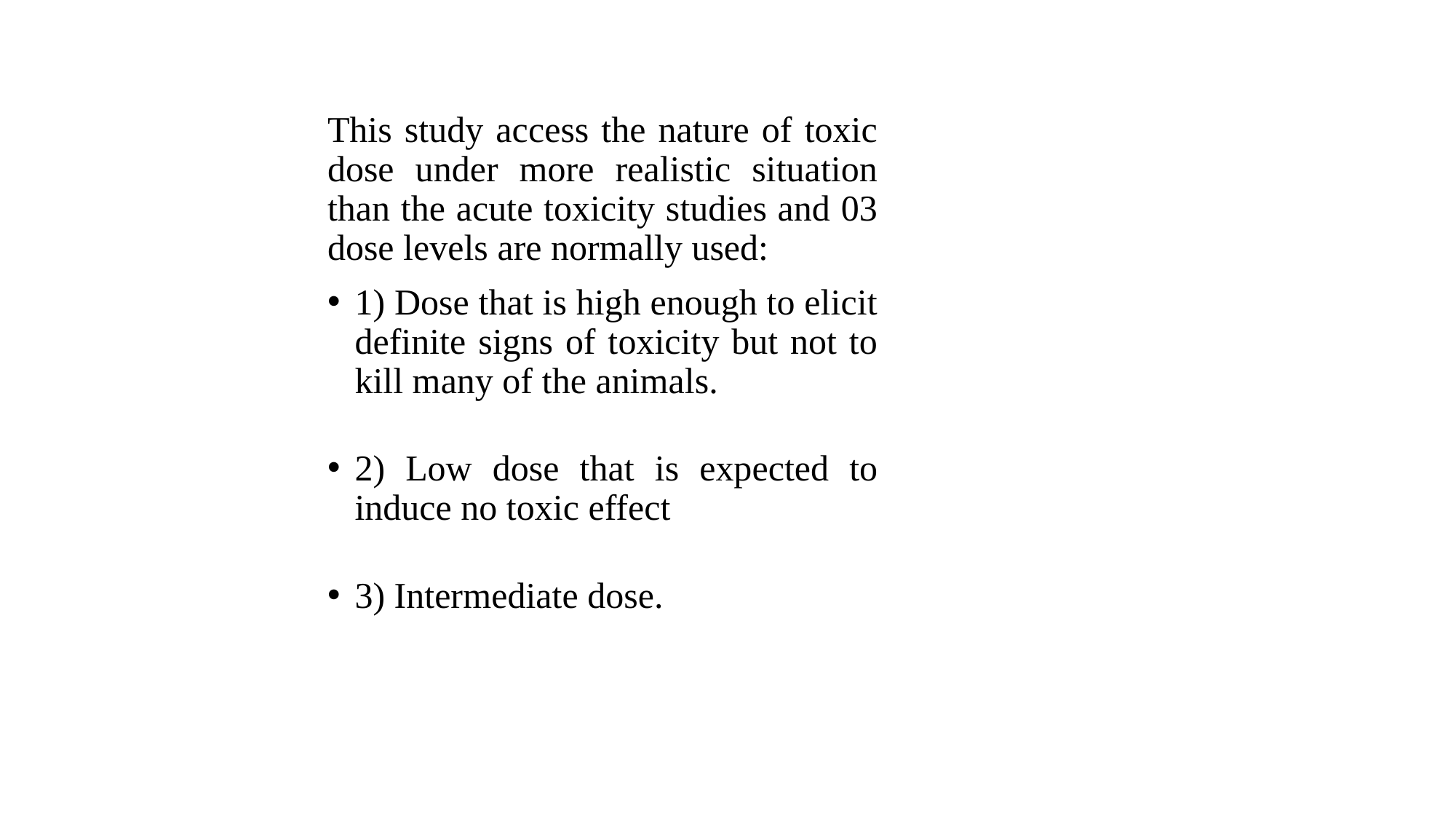

This study access the nature of toxic dose under more realistic situation than the acute toxicity studies and 03 dose levels are normally used:
1) Dose that is high enough to elicit definite signs of toxicity but not to kill many of the animals.

2) Low dose that is expected to induce no toxic effect

3) Intermediate dose.